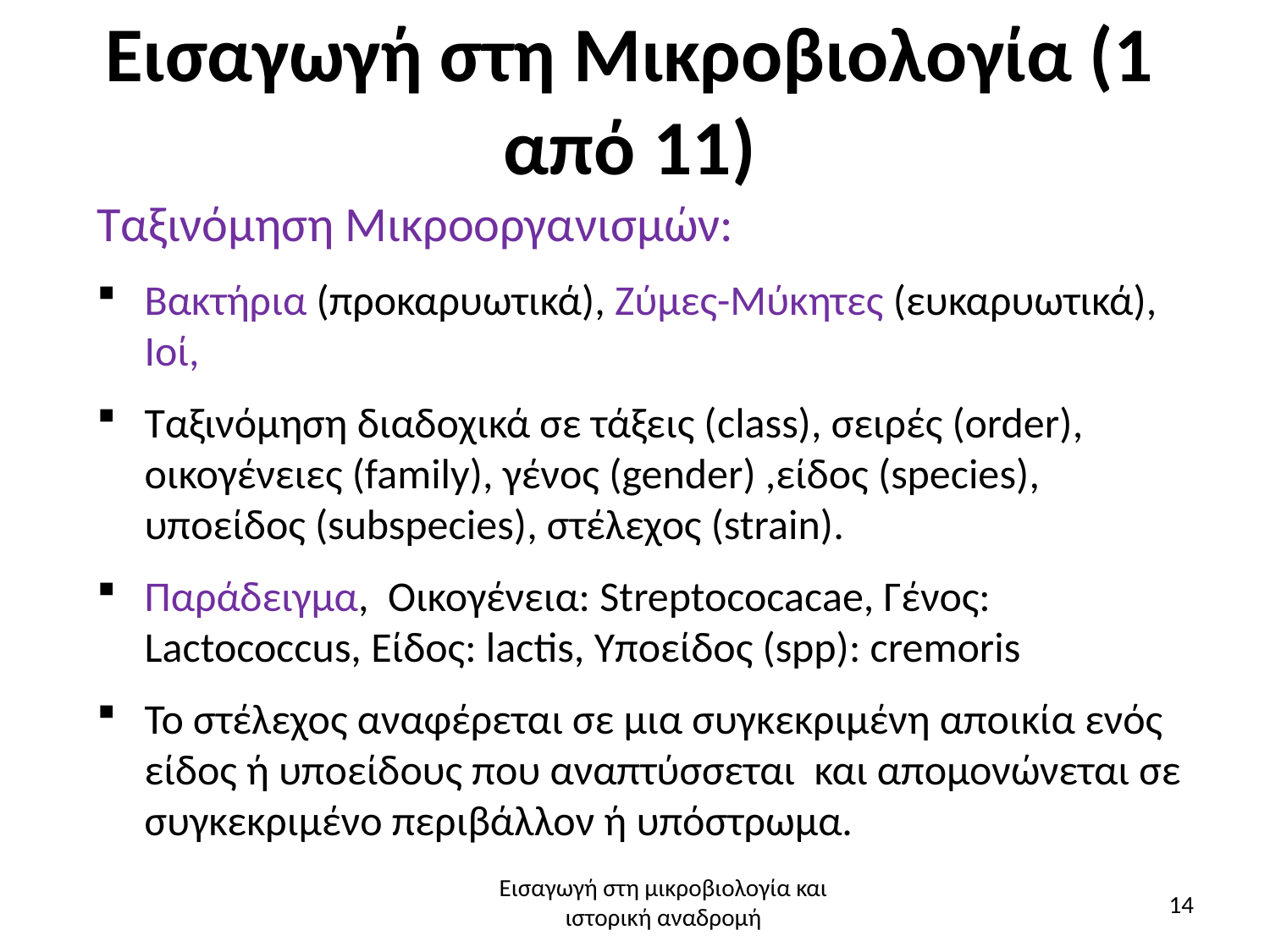

# Εισαγωγή στη Μικροβιολογία (1 από 11)
Ταξινόμηση Μικροοργανισμών:
Βακτήρια (προκαρυωτικά), Ζύμες-Μύκητες (ευκαρυωτικά), Ιοί,
Ταξινόμηση διαδοχικά σε τάξεις (class), σειρές (order), οικογένειες (family), γένος (gender) ,είδος (species), υποείδος (subspecies), στέλεχος (strain).
Παράδειγμα,  Οικογένεια: Streptococacae, Γένος: Lactococcus, Είδος: lactis, Υποείδος (spp): cremoris
Το στέλεχος αναφέρεται σε μια συγκεκριμένη αποικία ενός είδος ή υποείδους που αναπτύσσεται  και απομονώνεται σε συγκεκριμένο περιβάλλον ή υπόστρωμα.

Εισαγωγή στη μικροβιολογία και ιστορική αναδρομή
14